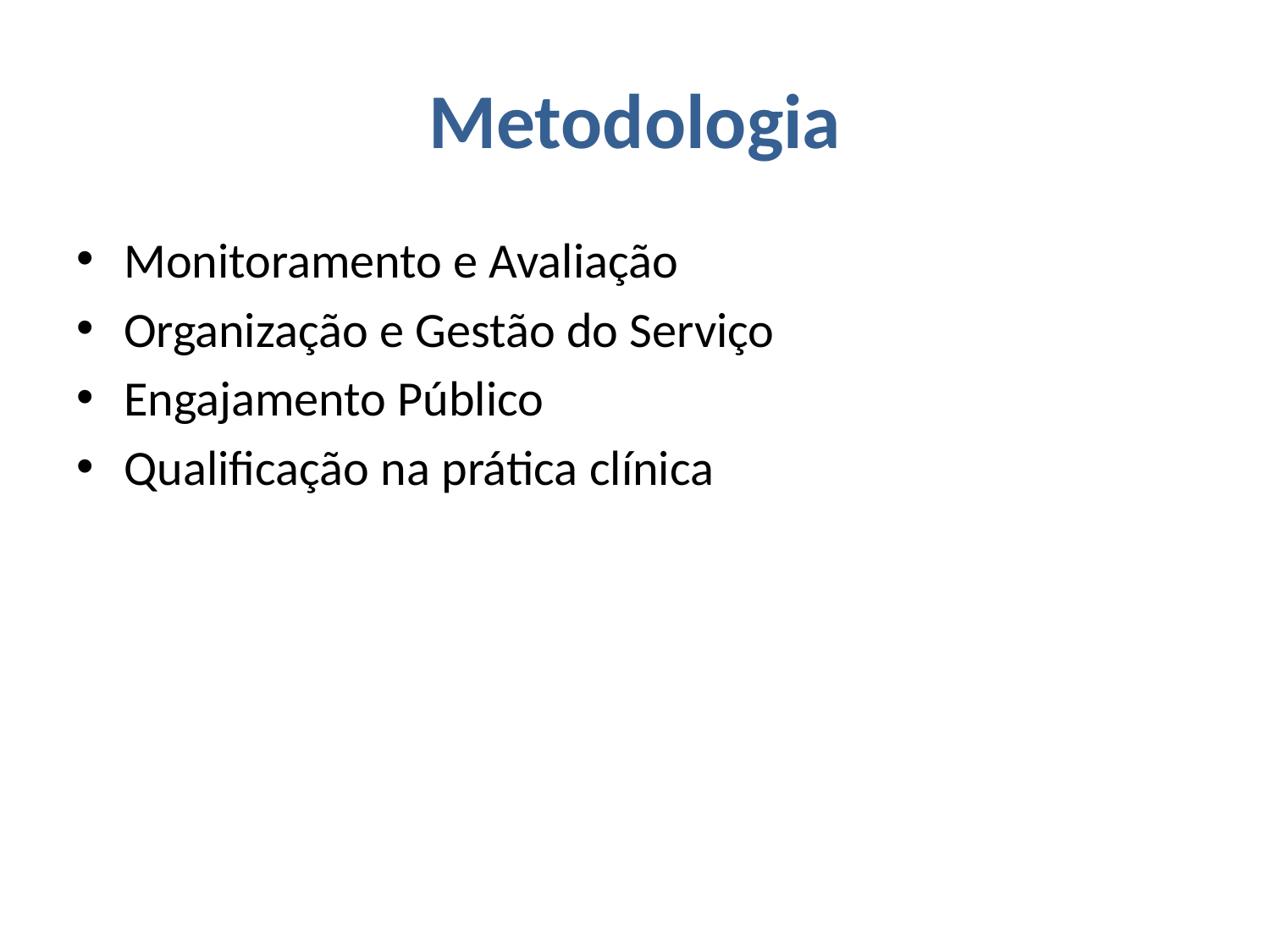

# Metodologia
Monitoramento e Avaliação
Organização e Gestão do Serviço
Engajamento Público
Qualificação na prática clínica